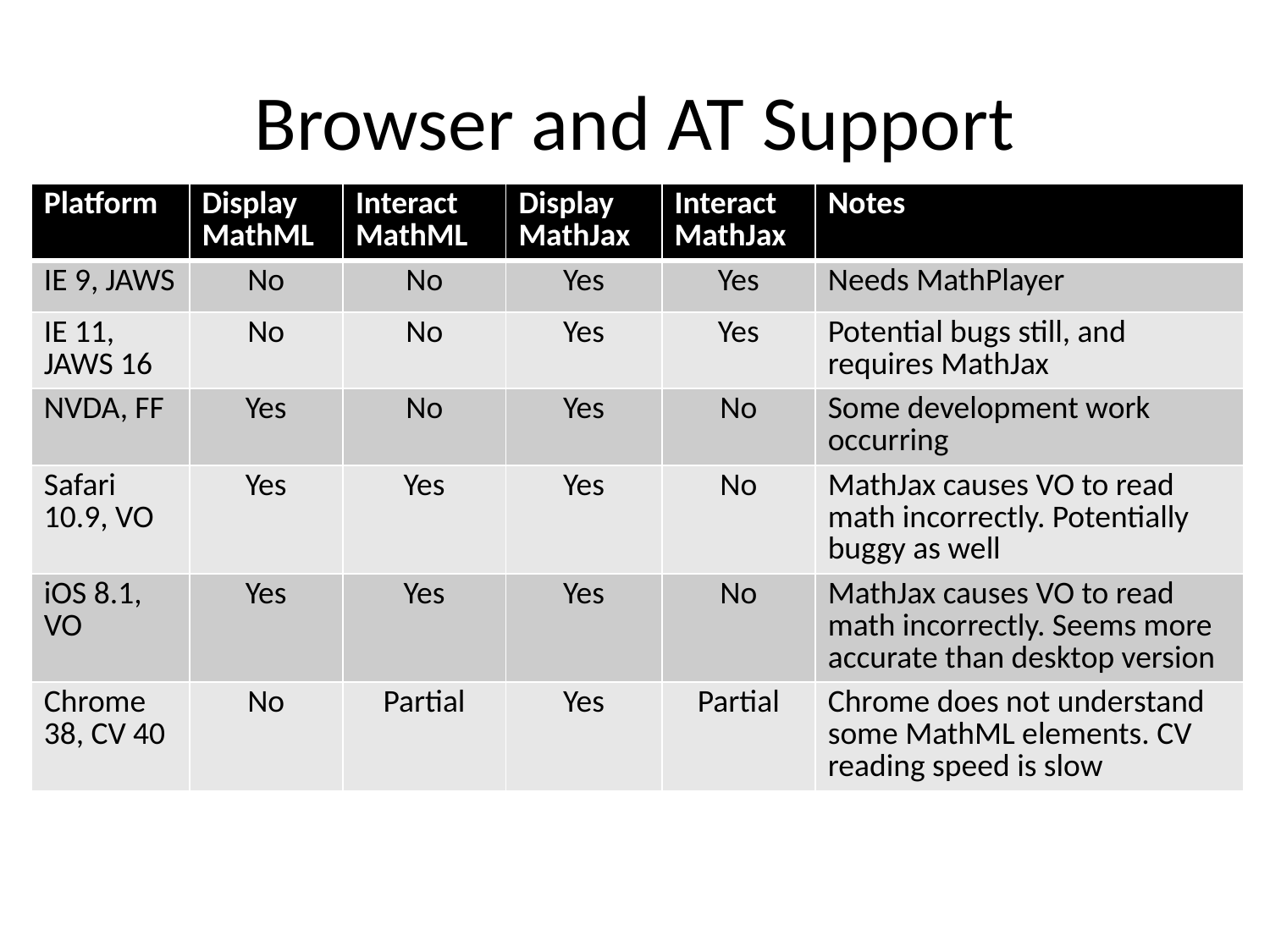

# Browser and AT Support
| Platform | Display MathML | Interact MathML | Display MathJax | Interact MathJax | Notes |
| --- | --- | --- | --- | --- | --- |
| IE 9, JAWS | No | No | Yes | Yes | Needs MathPlayer |
| IE 11, JAWS 16 | No | No | Yes | Yes | Potential bugs still, and requires MathJax |
| NVDA, FF | Yes | No | Yes | No | Some development work occurring |
| Safari 10.9, VO | Yes | Yes | Yes | No | MathJax causes VO to read math incorrectly. Potentially buggy as well |
| iOS 8.1, VO | Yes | Yes | Yes | No | MathJax causes VO to read math incorrectly. Seems more accurate than desktop version |
| Chrome 38, CV 40 | No | Partial | Yes | Partial | Chrome does not understand some MathML elements. CV reading speed is slow |